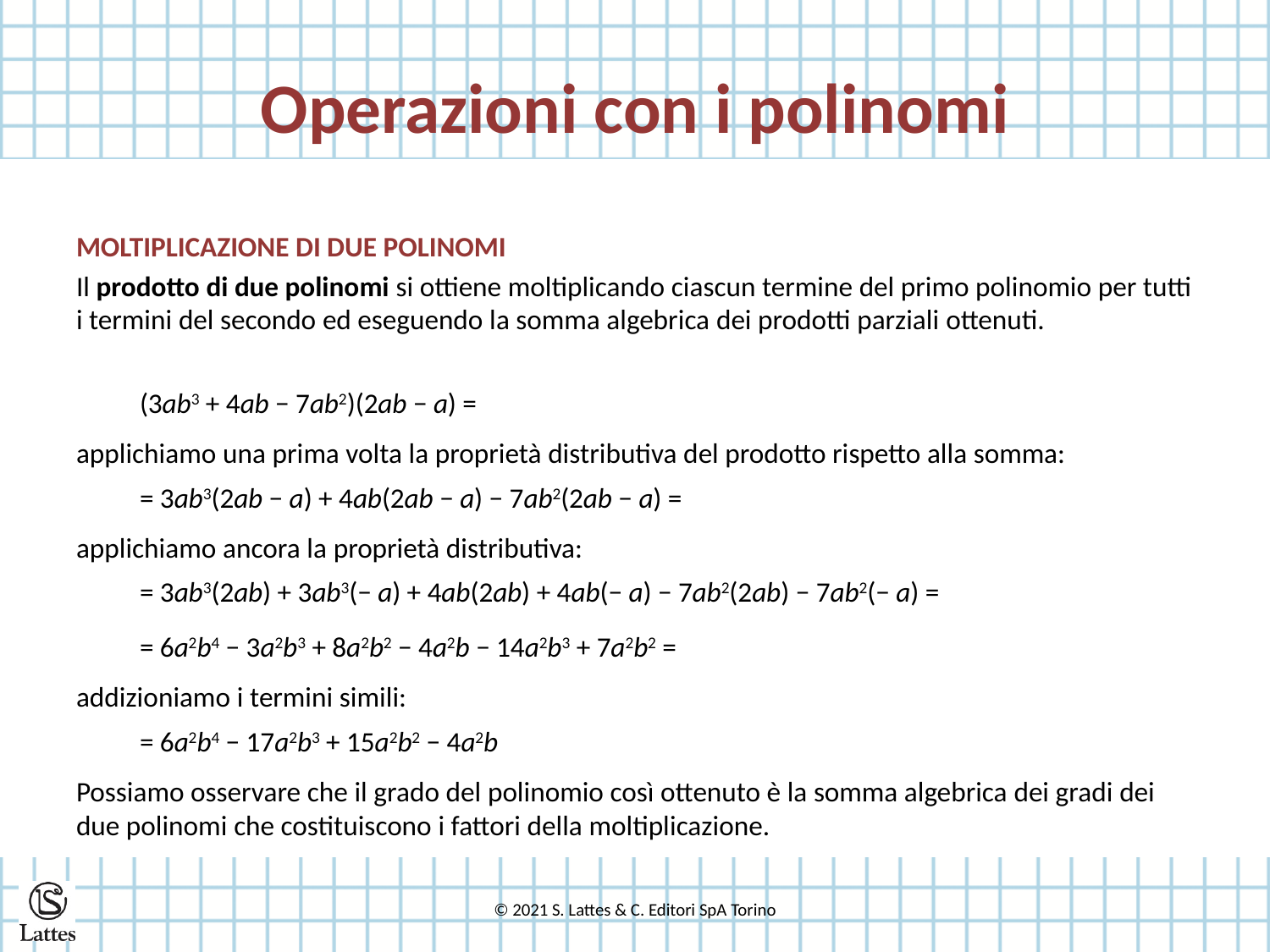

# Operazioni con i polinomi
MOLTIPLICAZIONE DI DUE POLINOMI
Il prodotto di due polinomi si ottiene moltiplicando ciascun termine del primo polinomio per tutti i termini del secondo ed eseguendo la somma algebrica dei prodotti parziali ottenuti.

(3ab3 + 4ab − 7ab2)(2ab − a) =
applichiamo una prima volta la proprietà distributiva del prodotto rispetto alla somma:
= 3ab3(2ab − a) + 4ab(2ab − a) − 7ab2(2ab − a) =
applichiamo ancora la proprietà distributiva:
= 3ab3(2ab) + 3ab3(− a) + 4ab(2ab) + 4ab(− a) − 7ab2(2ab) − 7ab2(− a) =
= 6a2b4 − 3a2b3 + 8a2b2 − 4a2b − 14a2b3 + 7a2b2 =
addizioniamo i termini simili:
= 6a2b4 − 17a2b3 + 15a2b2 − 4a2b
Possiamo osservare che il grado del polinomio così ottenuto è la somma algebrica dei gradi dei due polinomi che costituiscono i fattori della moltiplicazione.